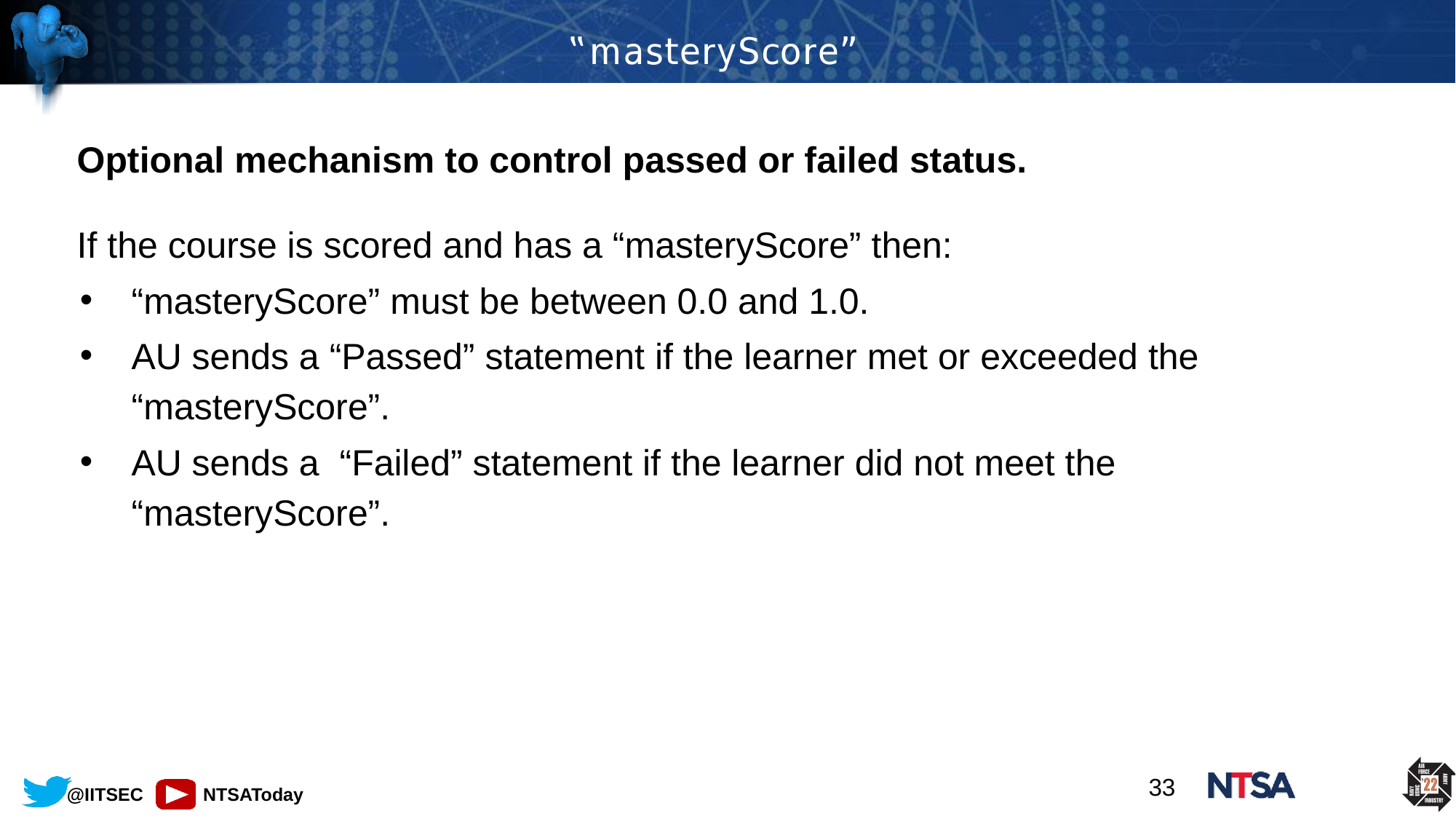

# “masteryScore”
Optional mechanism to control passed or failed status.

If the course is scored and has a “masteryScore” then:
“masteryScore” must be between 0.0 and 1.0.
AU sends a “Passed” statement if the learner met or exceeded the “masteryScore”.
AU sends a  “Failed” statement if the learner did not meet the “masteryScore”.
33